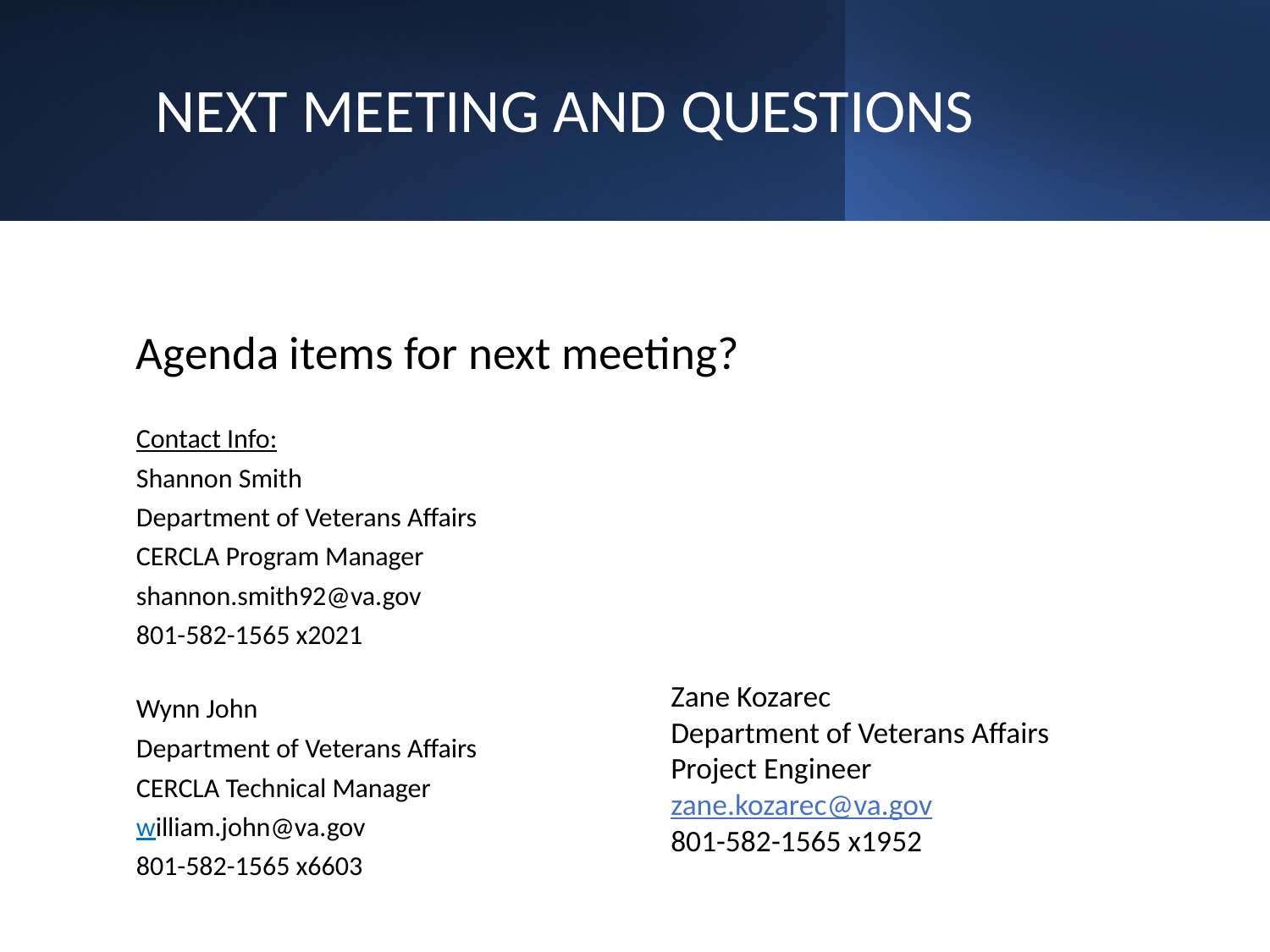

# Next Meeting and Questions

Agenda items for next meeting?

Contact Info:
Shannon Smith
Department of Veterans Affairs
CERCLA Program Manager
shannon.smith92@va.gov
801-582-1565 x2021

Wynn John
Department of Veterans Affairs
CERCLA Technical Manager
william.john@va.gov
801-582-1565 x6603

Zane Kozarec
Department of Veterans Affairs
Project Engineer
zane.kozarec@va.gov
801-582-1565 x1952